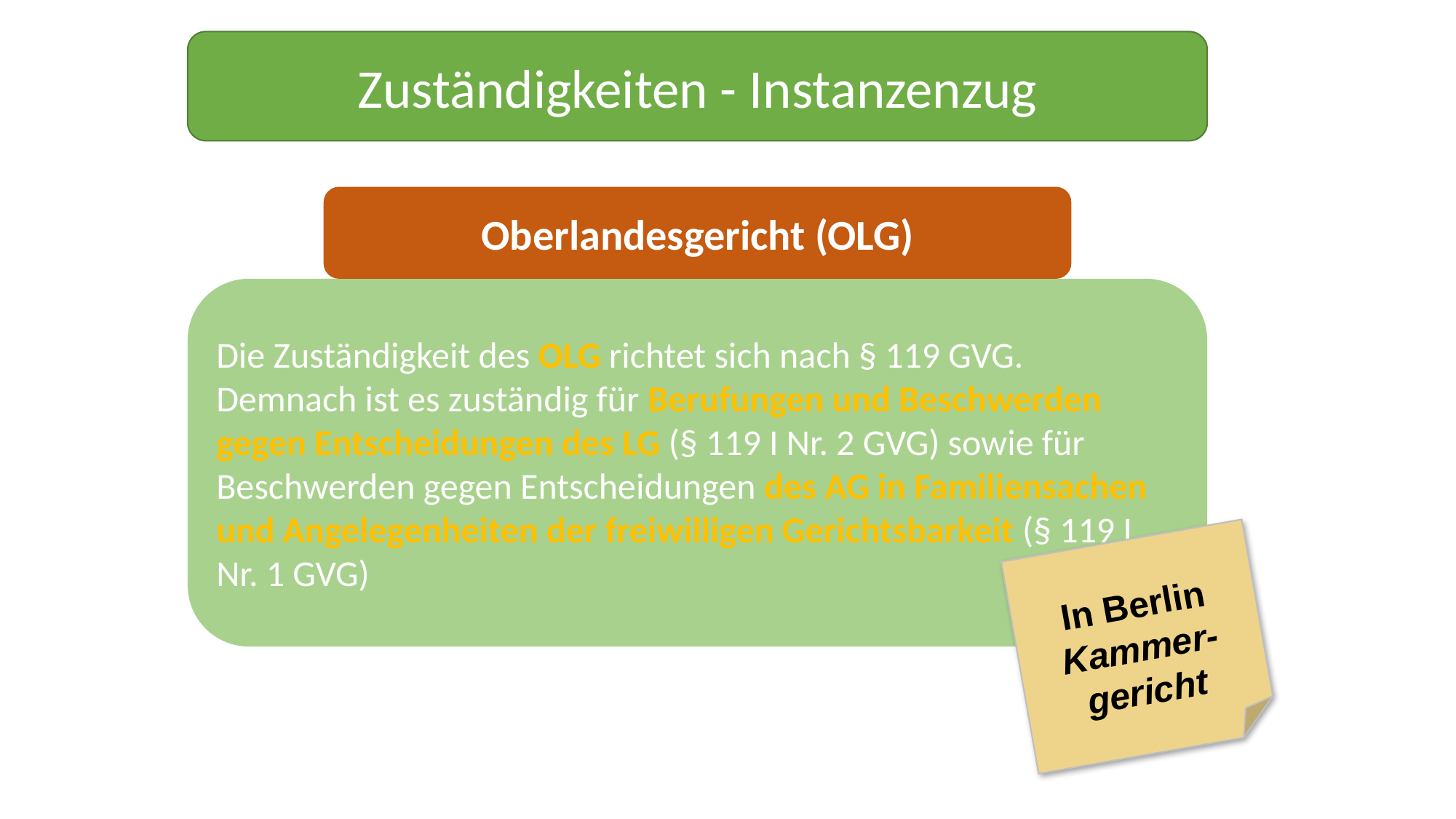

Zuständigkeiten - Instanzenzug
Oberlandesgericht (OLG)
Die Zuständigkeit des OLG richtet sich nach § 119 GVG.
Demnach ist es zuständig für Berufungen und Beschwerden gegen Entscheidungen des LG (§ 119 I Nr. 2 GVG) sowie für Beschwerden gegen Entscheidungen des AG in Familiensachen und Angelegenheiten der freiwilligen Gerichtsbarkeit (§ 119 I Nr. 1 GVG)

In Berlin Kammer-gericht